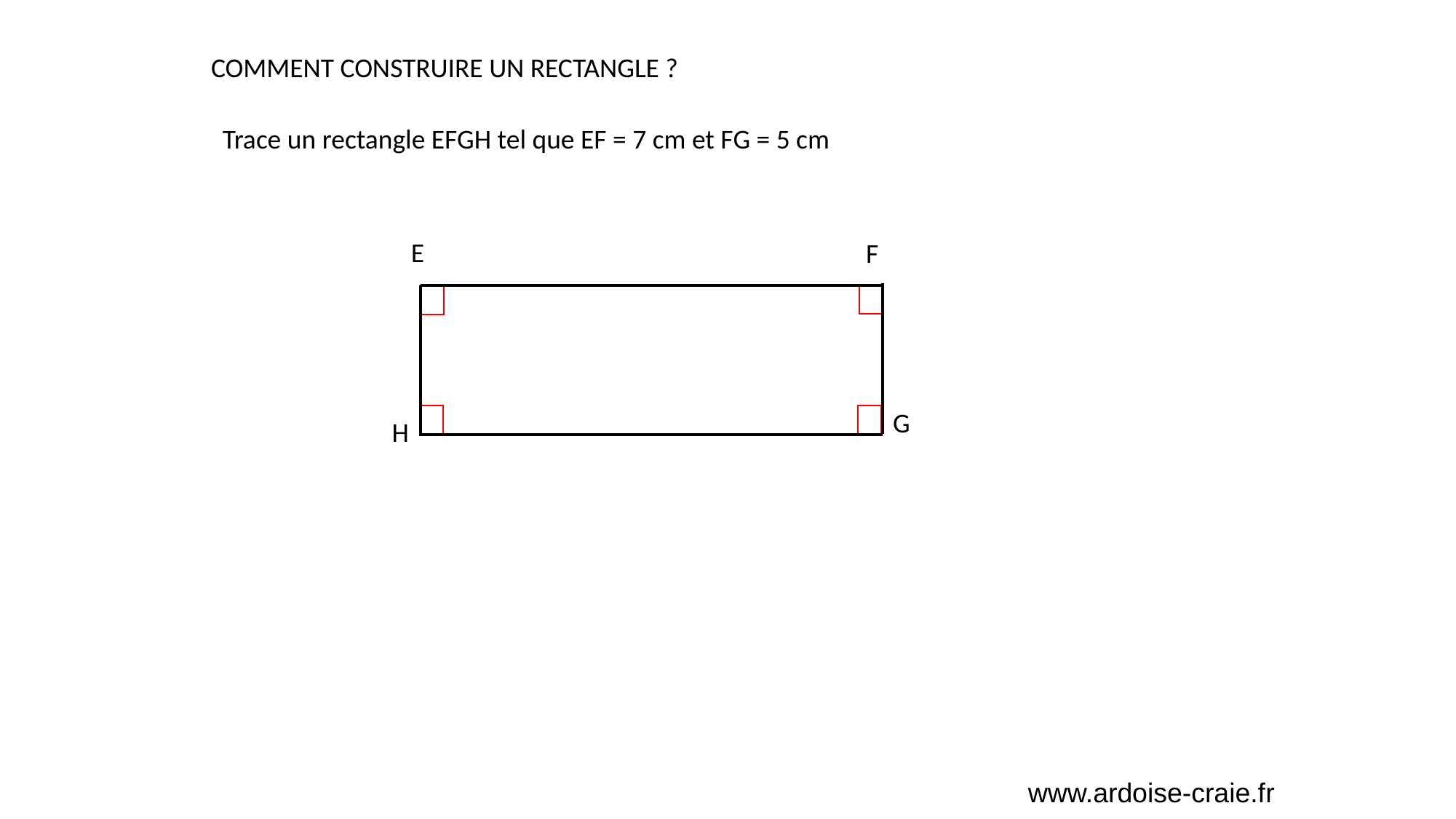

COMMENT CONSTRUIRE UN RECTANGLE ?
Trace un rectangle EFGH tel que EF = 7 cm et FG = 5 cm
E
F

G

H
www.ardoise-craie.fr